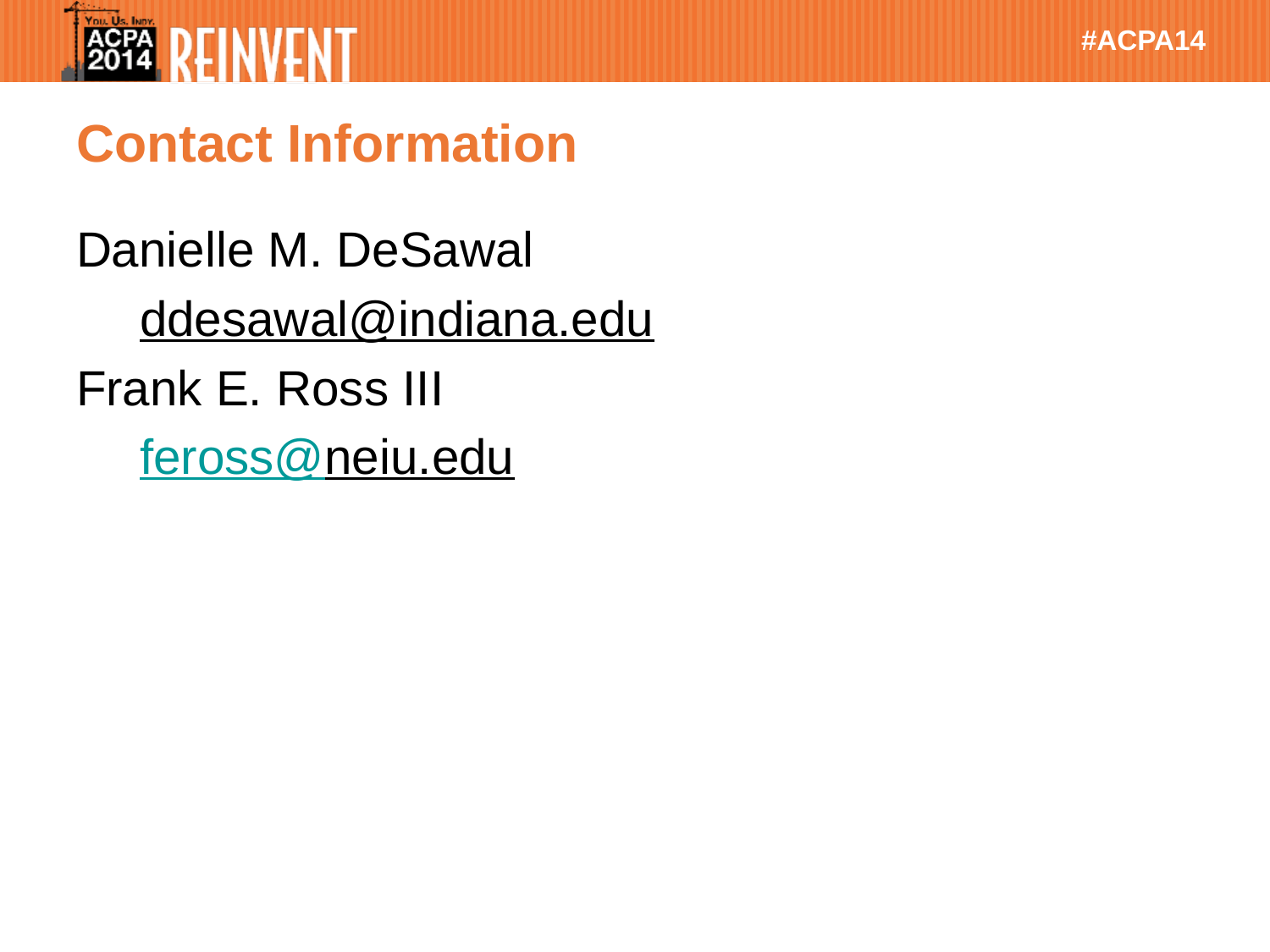

# Contact Information
Danielle M. DeSawal
ddesawal@indiana.edu
Frank E. Ross III
feross@neiu.edu